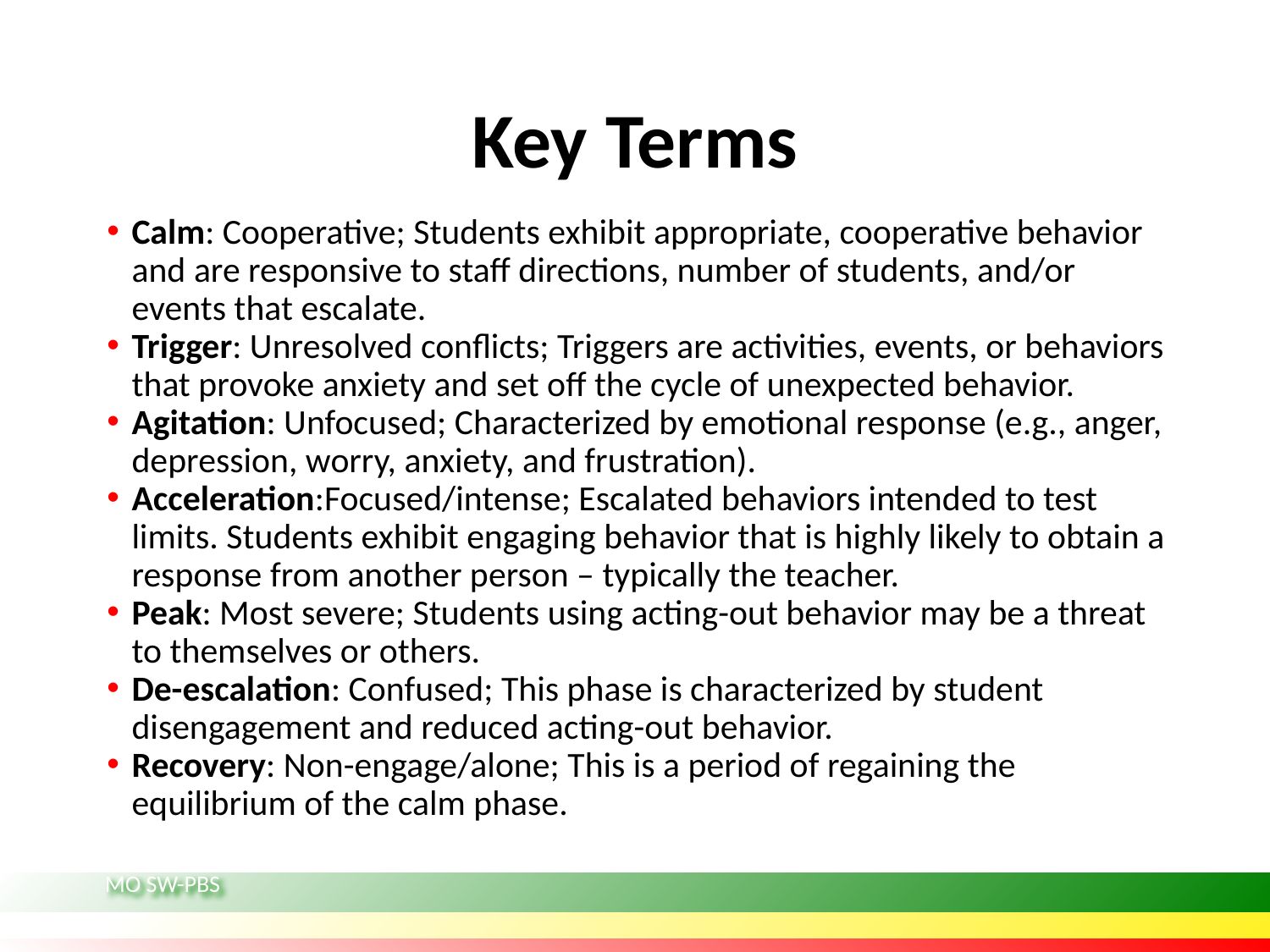

# Key Terms
Calm: Cooperative; Students exhibit appropriate, cooperative behavior and are responsive to staff directions, number of students, and/or events that escalate.
Trigger: Unresolved conflicts; Triggers are activities, events, or behaviors that provoke anxiety and set off the cycle of unexpected behavior.
Agitation: Unfocused; Characterized by emotional response (e.g., anger, depression, worry, anxiety, and frustration).
Acceleration:Focused/intense; Escalated behaviors intended to test limits. Students exhibit engaging behavior that is highly likely to obtain a response from another person – typically the teacher.
Peak: Most severe; Students using acting-out behavior may be a threat to themselves or others.
De-escalation: Confused; This phase is characterized by student disengagement and reduced acting-out behavior.
Recovery: Non-engage/alone; This is a period of regaining the equilibrium of the calm phase.